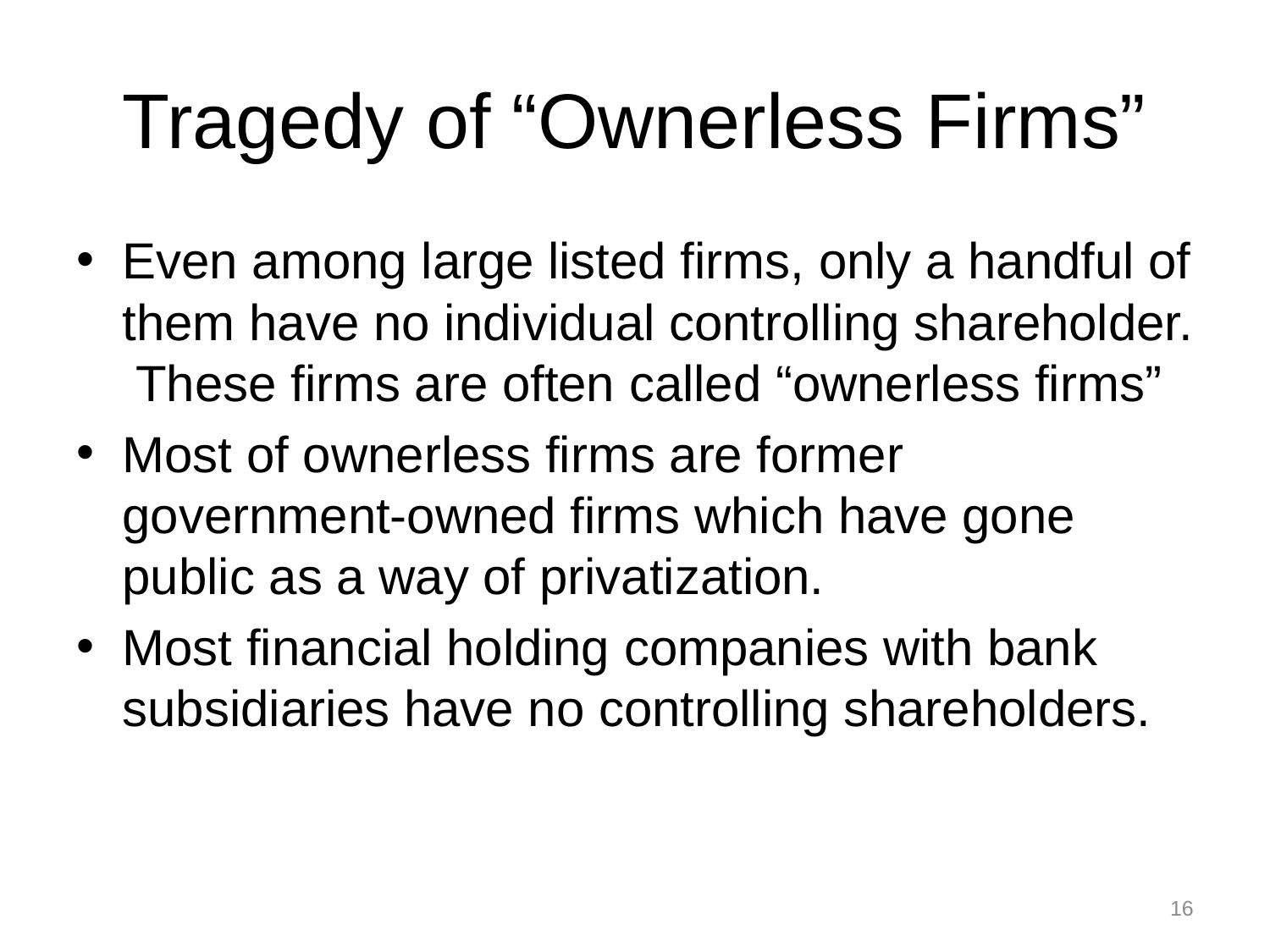

# Tragedy of “Ownerless Firms”
Even among large listed firms, only a handful of them have no individual controlling shareholder.  These firms are often called “ownerless firms”
Most of ownerless firms are former government-owned firms which have gone public as a way of privatization.
Most financial holding companies with bank subsidiaries have no controlling shareholders.
16